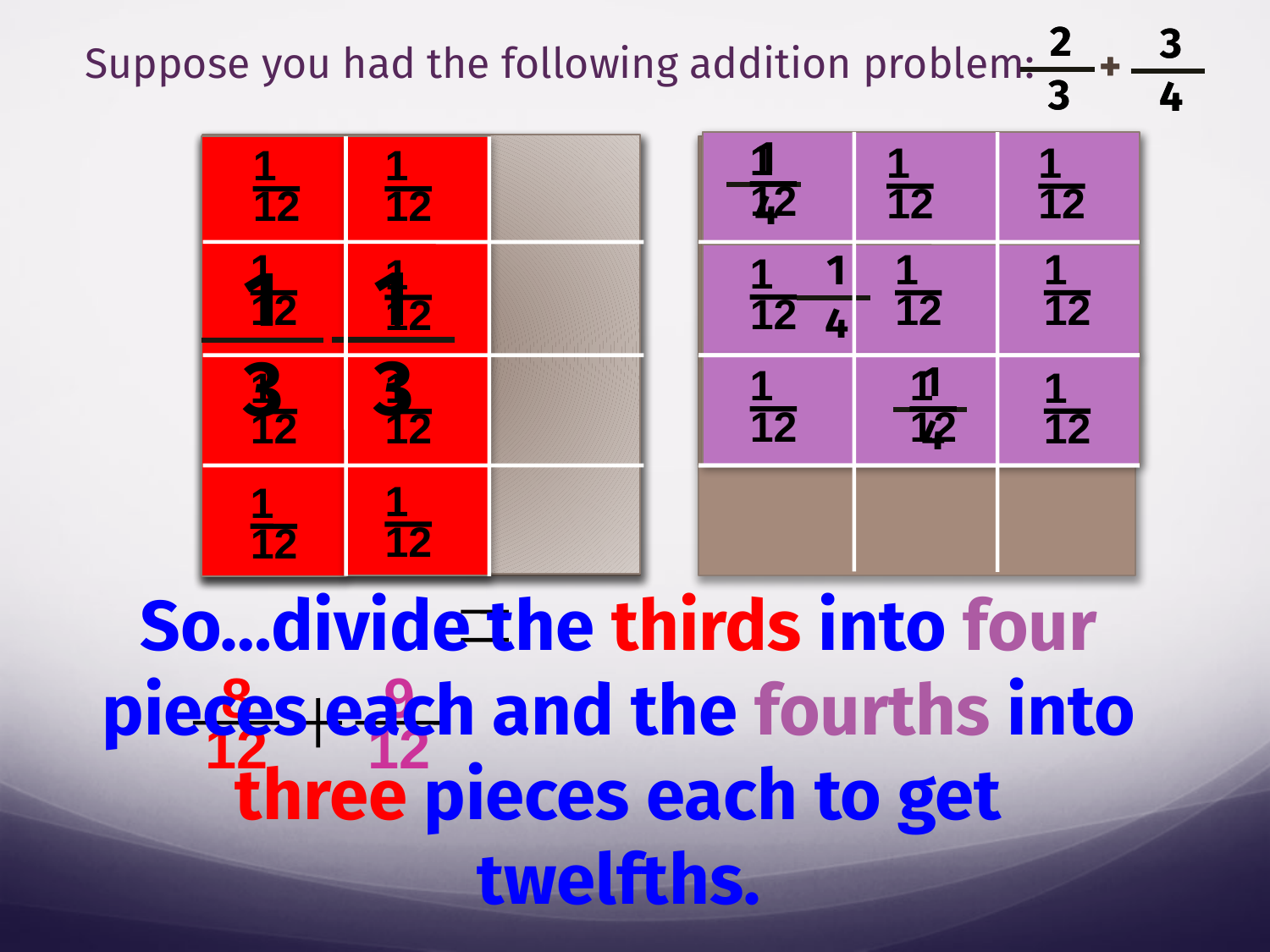

2
3
2
3
3
4
+
3
4
Suppose you had the following addition problem:
+
1
4

1
12

1
12

1
12

1
12

1
12

1
4

1
3

1
3

1
12

1
12

1
12

1
12

1
12

1
4

1
12

1
12

1
12

1
12

1
12

1
12

1
12

So…divide the thirds into four pieces each and the fourths into three pieces each to get twelfths.

8
12
9
12